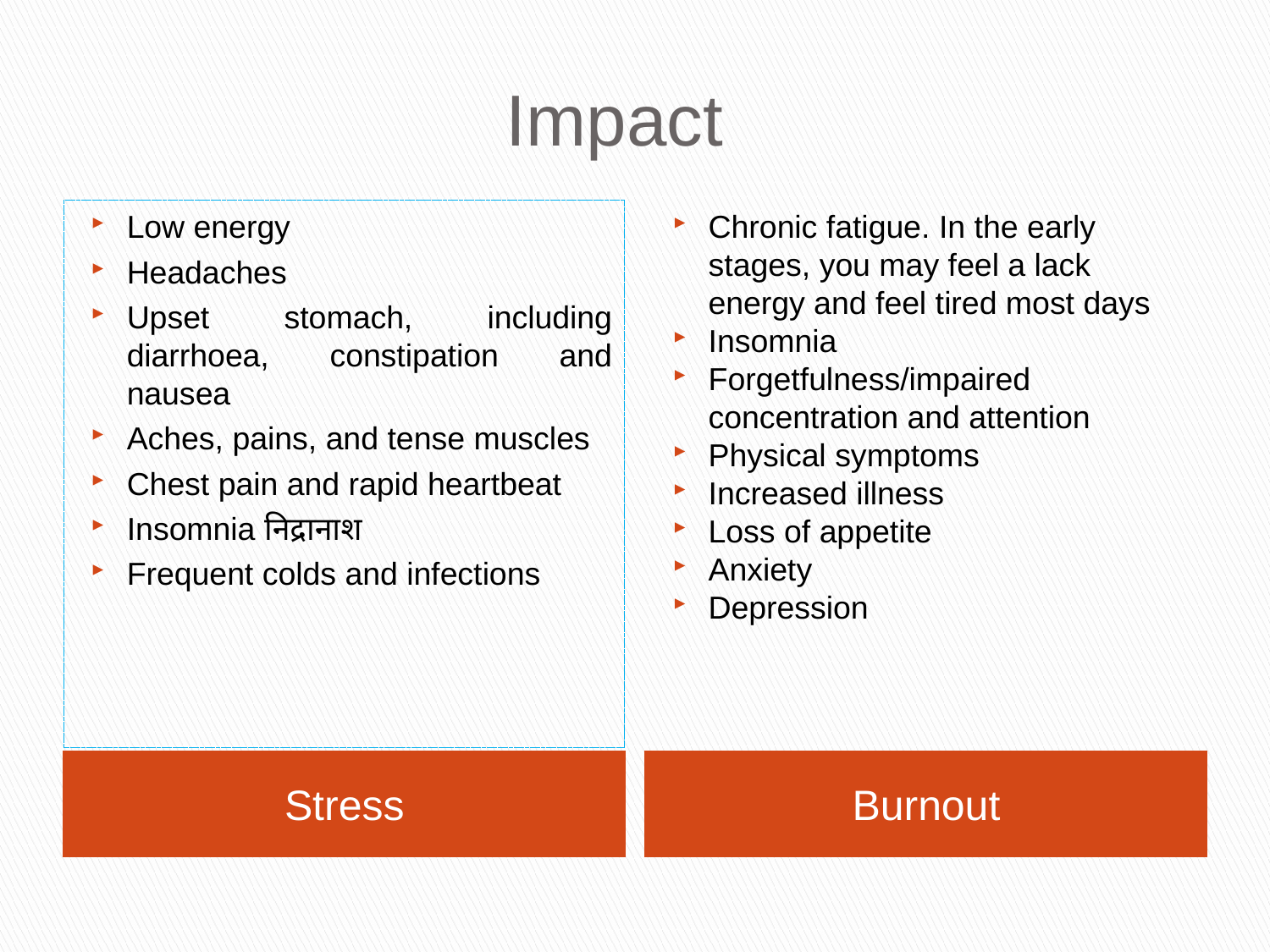

# Impact
Low energy
Headaches
Upset stomach, including diarrhoea, constipation and nausea
Aches, pains, and tense muscles
Chest pain and rapid heartbeat
Insomnia निद्रानाश
Frequent colds and infections

Chronic fatigue. In the early stages, you may feel a lack energy and feel tired most days
Insomnia
Forgetfulness/impaired concentration and attention
Physical symptoms
Increased illness
Loss of appetite
Anxiety
Depression
Stress
Burnout